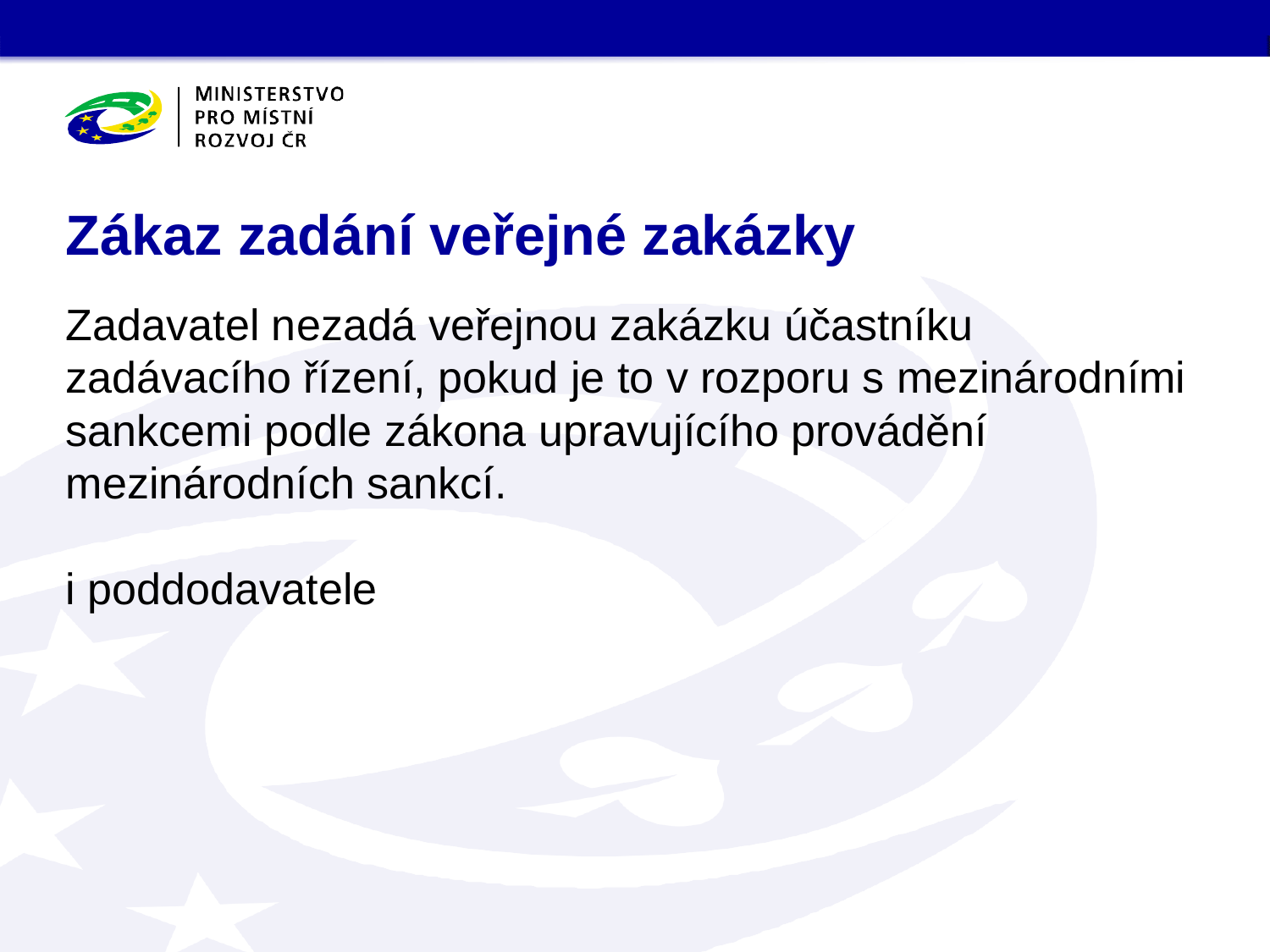

# Zákaz zadání veřejné zakázky
Zadavatel nezadá veřejnou zakázku účastníku zadávacího řízení, pokud je to v rozporu s mezinárodními sankcemi podle zákona upravujícího provádění mezinárodních sankcí.

i poddodavatele